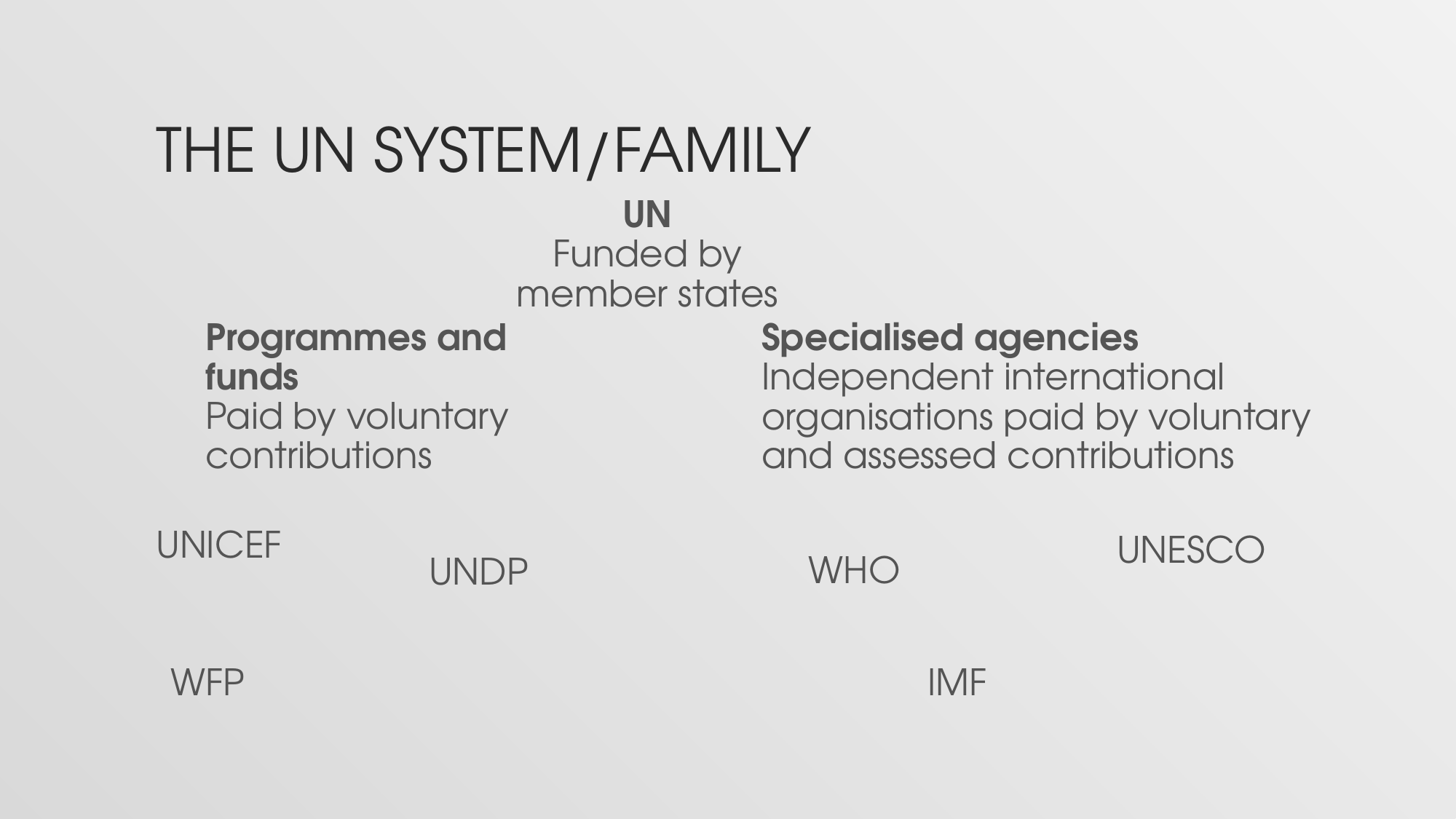

# The UN system/Family
UN
Funded by member states
Programmes and funds
Paid by voluntary contributions
Specialised agencies
Independent international organisations paid by voluntary and assessed contributions
UNICEF
UNESCO
WHO
UNDP
WFP
IMF